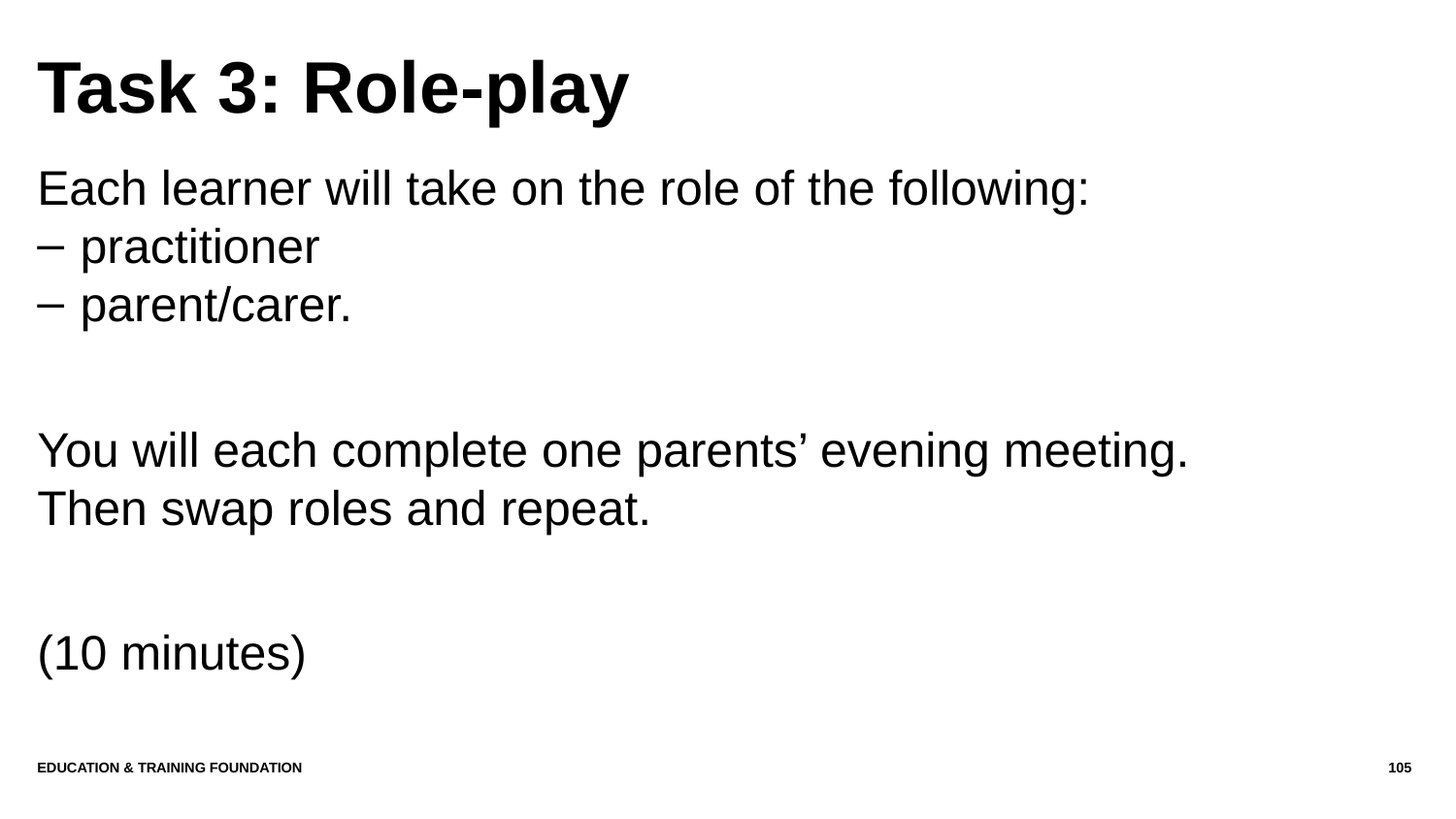

# Task 3: Role-play
Each learner will take on the role of the following:
practitioner
parent/carer.

You will each complete one parents’ evening meeting.
Then swap roles and repeat.

(10 minutes)

Education & Training Foundation
105